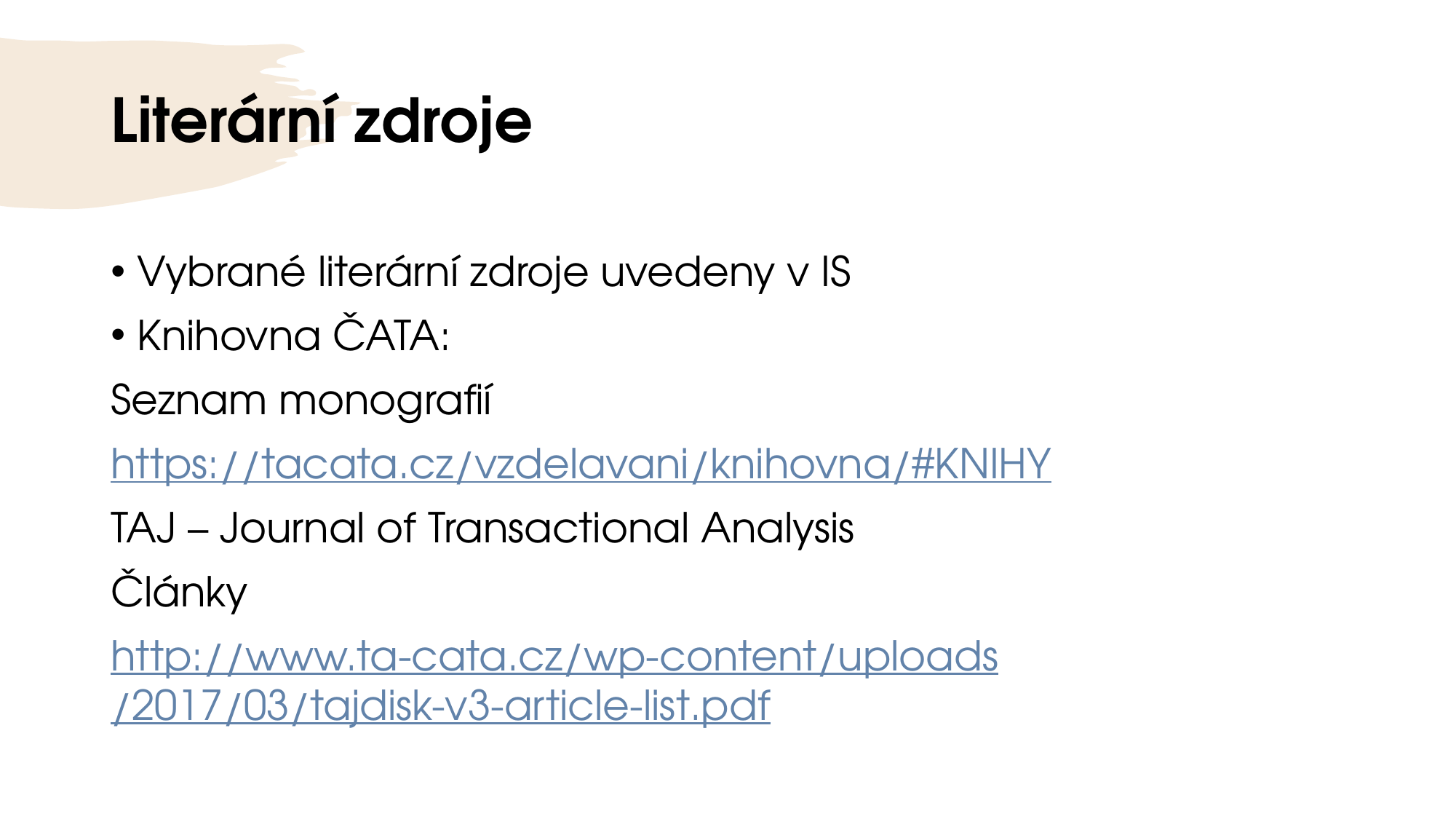

# Literární zdroje
Vybrané literární zdroje uvedeny v IS
Knihovna ČATA:
Seznam monografií
https://tacata.cz/vzdelavani/knihovna/#KNIHY
TAJ – Journal of Transactional Analysis
Články
http://www.ta-cata.cz/wp-content/uploads/2017/03/tajdisk-v3-article-list.pdf